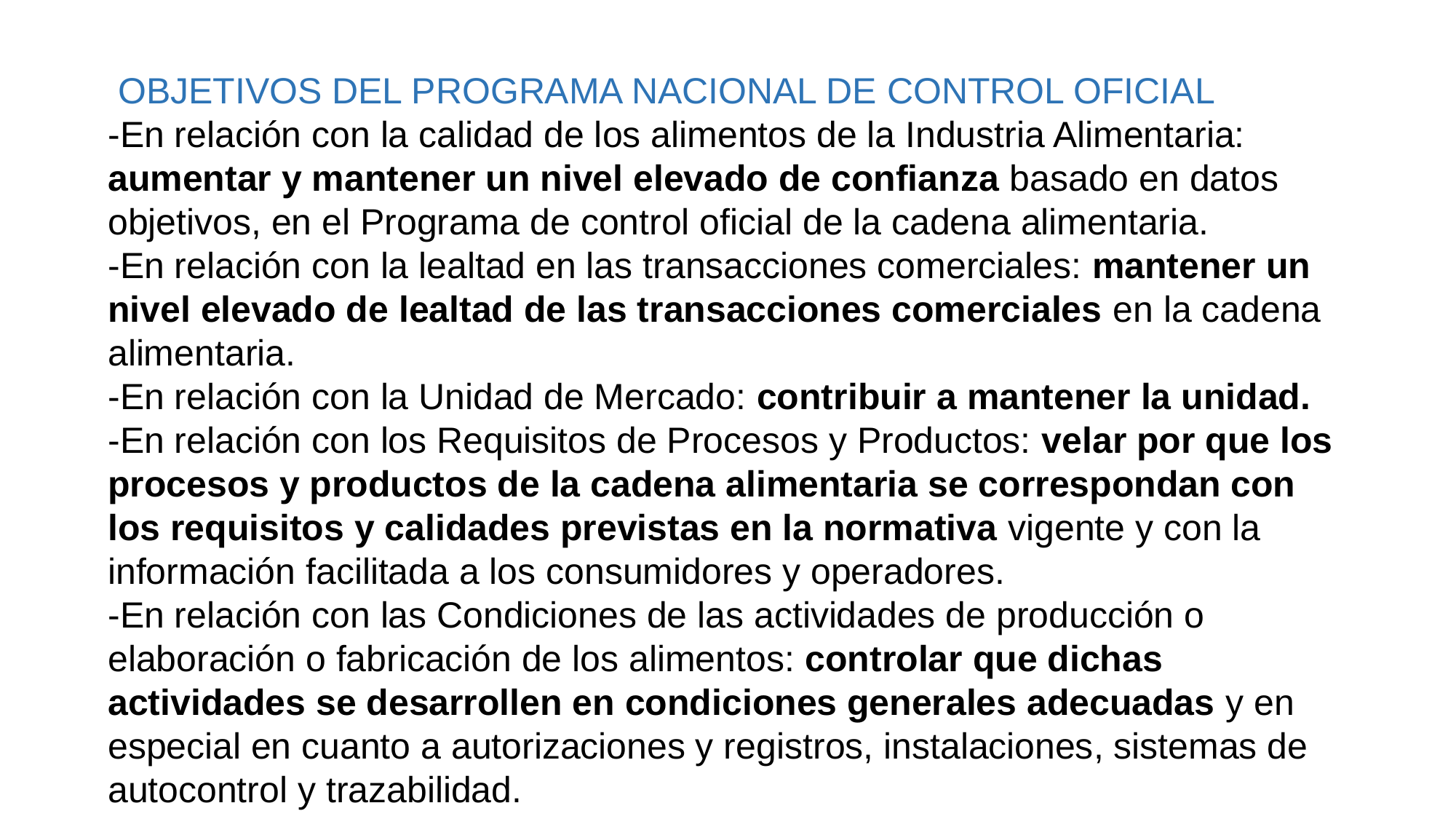

OBJETIVOS DEL PROGRAMA NACIONAL DE CONTROL OFICIAL
-En relación con la calidad de los alimentos de la Industria Alimentaria: aumentar y mantener un nivel elevado de confianza basado en datos objetivos, en el Programa de control oficial de la cadena alimentaria.
-En relación con la lealtad en las transacciones comerciales: mantener un nivel elevado de lealtad de las transacciones comerciales en la cadena alimentaria.
-En relación con la Unidad de Mercado: contribuir a mantener la unidad.
-En relación con los Requisitos de Procesos y Productos: velar por que los procesos y productos de la cadena alimentaria se correspondan con los requisitos y calidades previstas en la normativa vigente y con la información facilitada a los consumidores y operadores.
-En relación con las Condiciones de las actividades de producción o elaboración o fabricación de los alimentos: controlar que dichas actividades se desarrollen en condiciones generales adecuadas y en especial en cuanto a autorizaciones y registros, instalaciones, sistemas de autocontrol y trazabilidad.